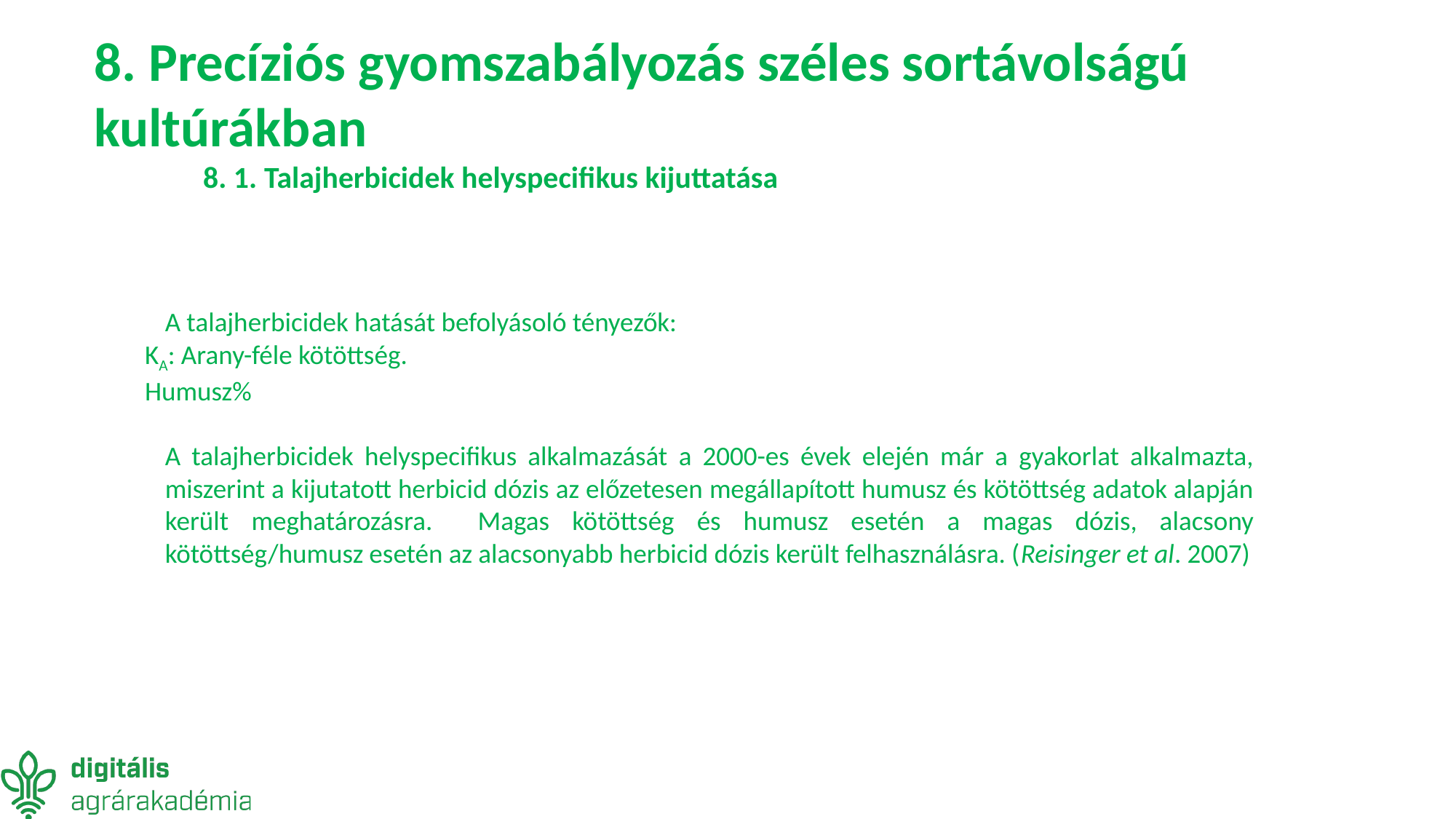

# 8. Precíziós gyomszabályozás széles sortávolságú kultúrákban 8. 1. Talajherbicidek helyspecifikus kijuttatása
A talajherbicidek hatását befolyásoló tényezők:
		KA: Arany-féle kötöttség.
		Humusz%

A talajherbicidek helyspecifikus alkalmazását a 2000-es évek elején már a gyakorlat alkalmazta, miszerint a kijutatott herbicid dózis az előzetesen megállapított humusz és kötöttség adatok alapján került meghatározásra.  Magas kötöttség és humusz esetén a magas dózis, alacsony kötöttség/humusz esetén az alacsonyabb herbicid dózis került felhasználásra. (Reisinger et al. 2007)